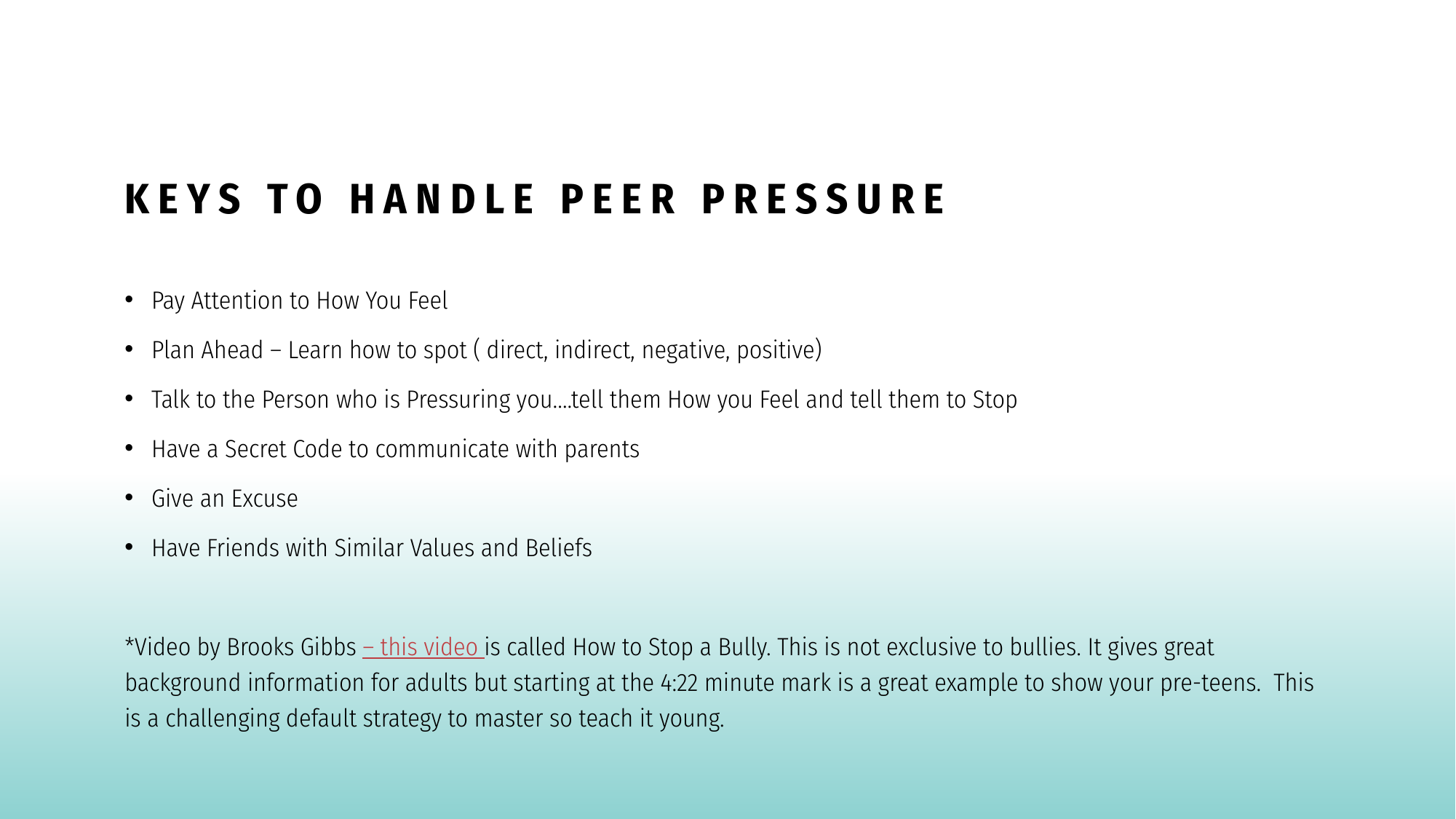

# Keys to handle Peer Pressure
Pay Attention to How You Feel
Plan Ahead – Learn how to spot ( direct, indirect, negative, positive)
Talk to the Person who is Pressuring you….tell them How you Feel and tell them to Stop
Have a Secret Code to communicate with parents
Give an Excuse
Have Friends with Similar Values and Beliefs

*Video by Brooks Gibbs – this video is called How to Stop a Bully. This is not exclusive to bullies. It gives great background information for adults but starting at the 4:22 minute mark is a great example to show your pre-teens.  This is a challenging default strategy to master so teach it young.